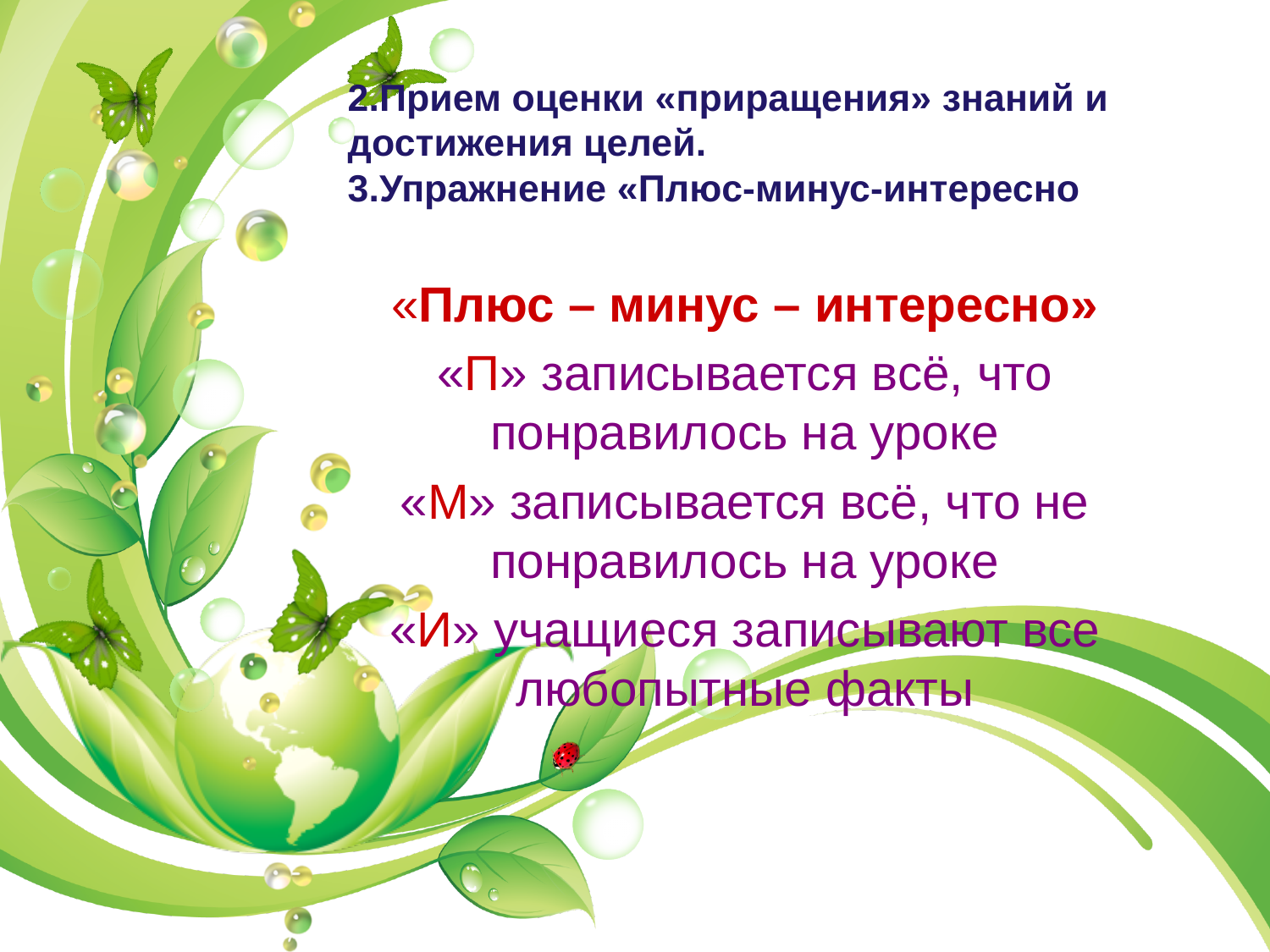

# 2.Прием оценки «приращения» знаний и достижения целей. 3.Упражнение «Плюс-минус-интересно
«Плюс – минус – интересно»
«П» записывается всё, что понравилось на уроке
«М» записывается всё, что не понравилось на уроке
«И» учащиеся записывают все любопытные факты